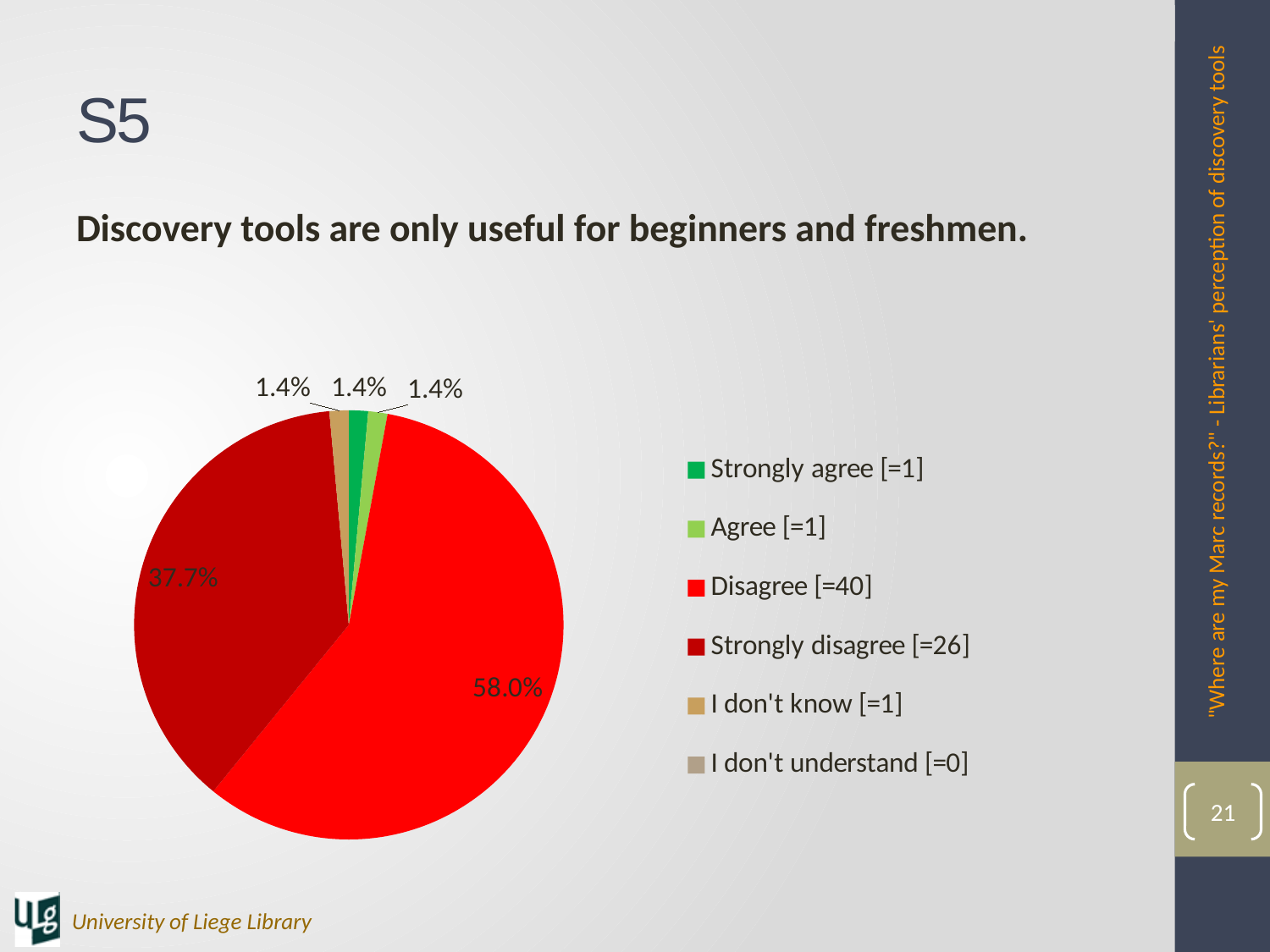

# S5
Discovery tools are only useful for beginners and freshmen.

### Chart

| Category |  |
|---|---|
| Strongly agree [=1] | 0.014492753623188406 |
| Agree [=1] | 0.014492753623188406 |
| Disagree [=40] | 0.5797101449275363 |
| Strongly disagree [=26] | 0.37681159420289856 |
| I don't know [=1] | 0.014492753623188406 |
| I don't understand [=0] | 0.0 |
"Where are my Marc records?" - Librarians' perception of discovery tools
21